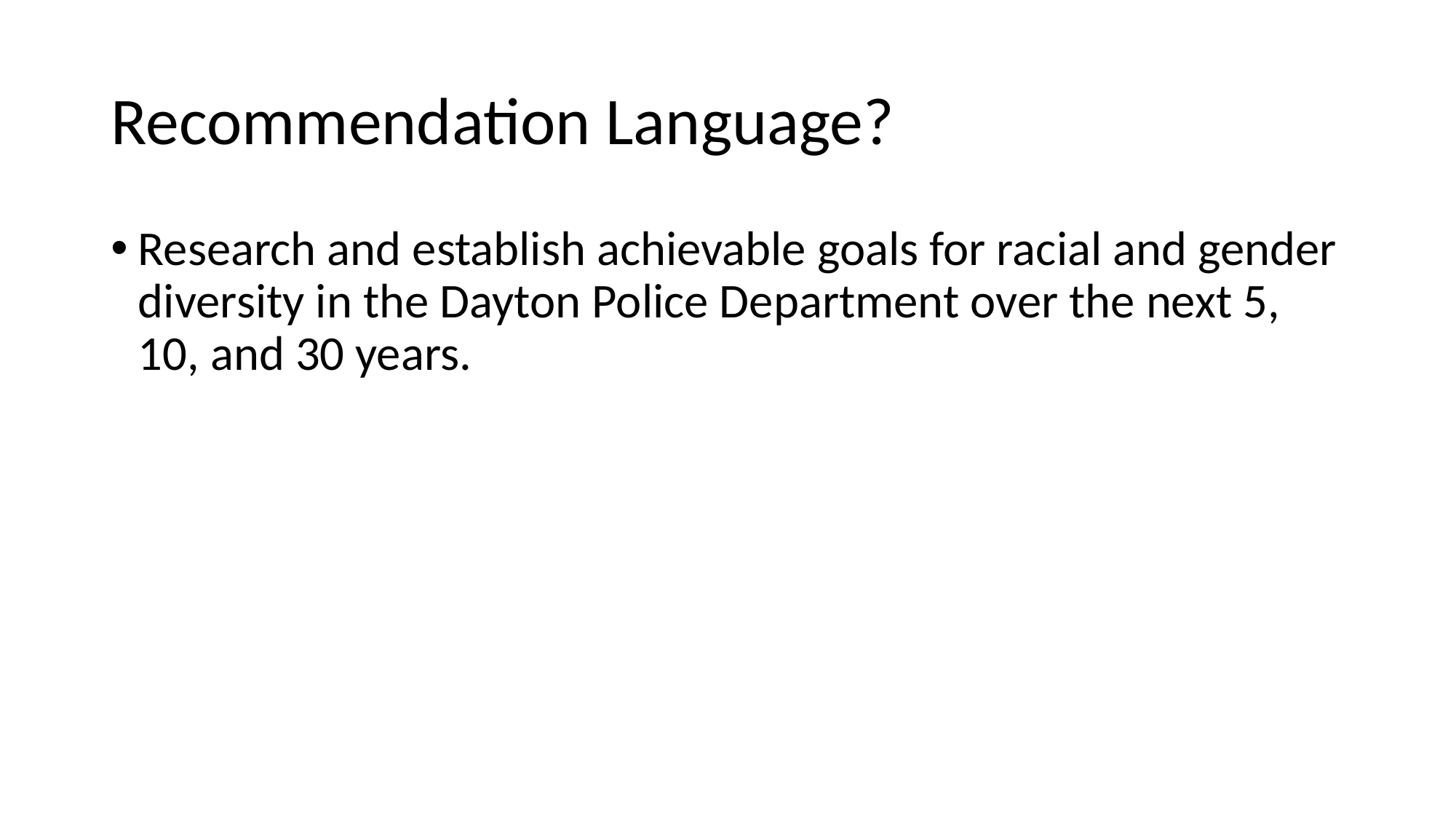

# Recommendation Language?
Research and establish achievable goals for racial and gender diversity in the Dayton Police Department over the next 5, 10, and 30 years.